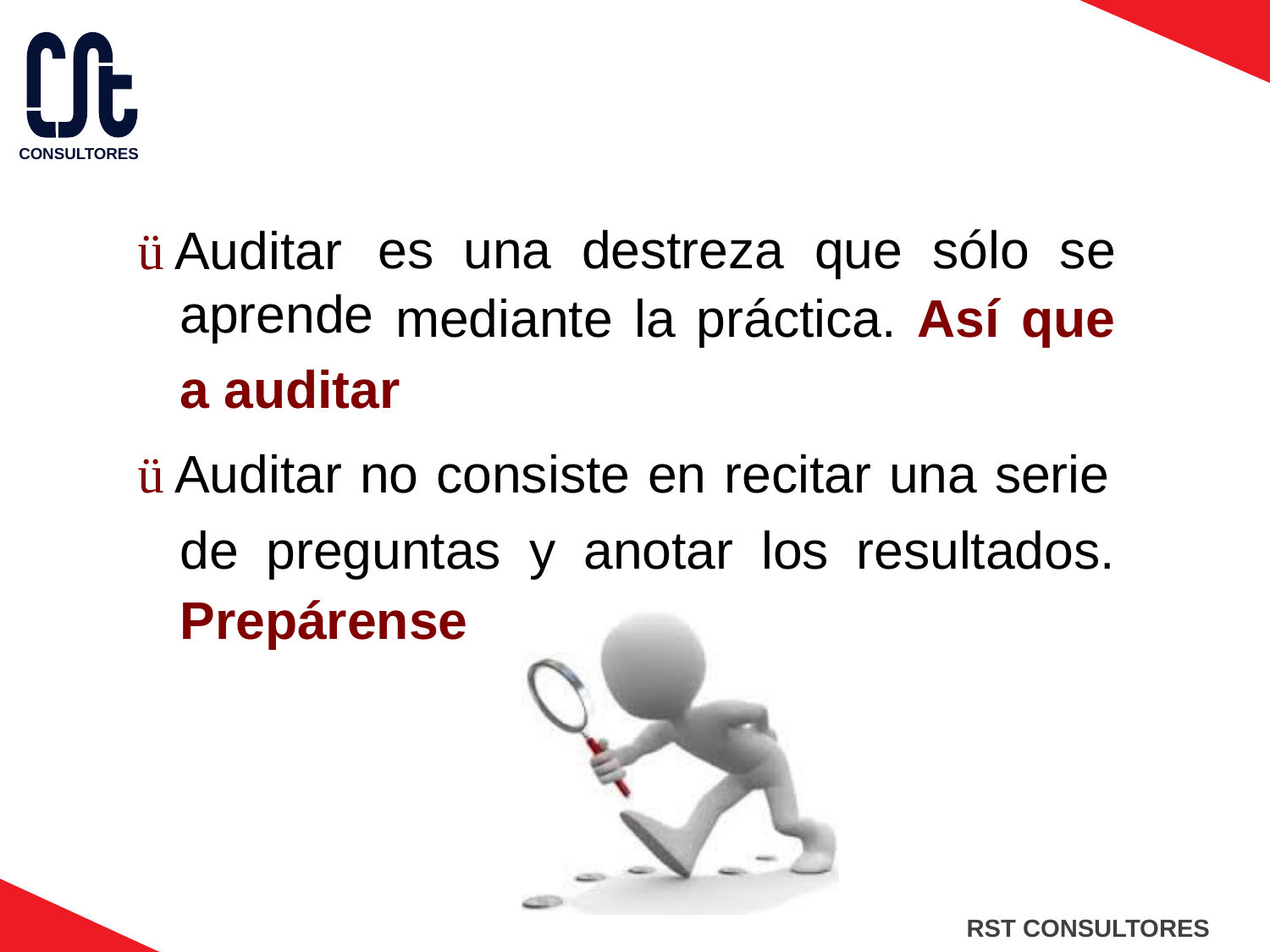

ü Auditar
aprende
es
una
destreza
que  sólo
se
mediante
la
práctica. Así
que
a auditar
ü Auditar no consiste en recitar una serie
de
preguntas
y
anotar
los
resultados.
Prepárense